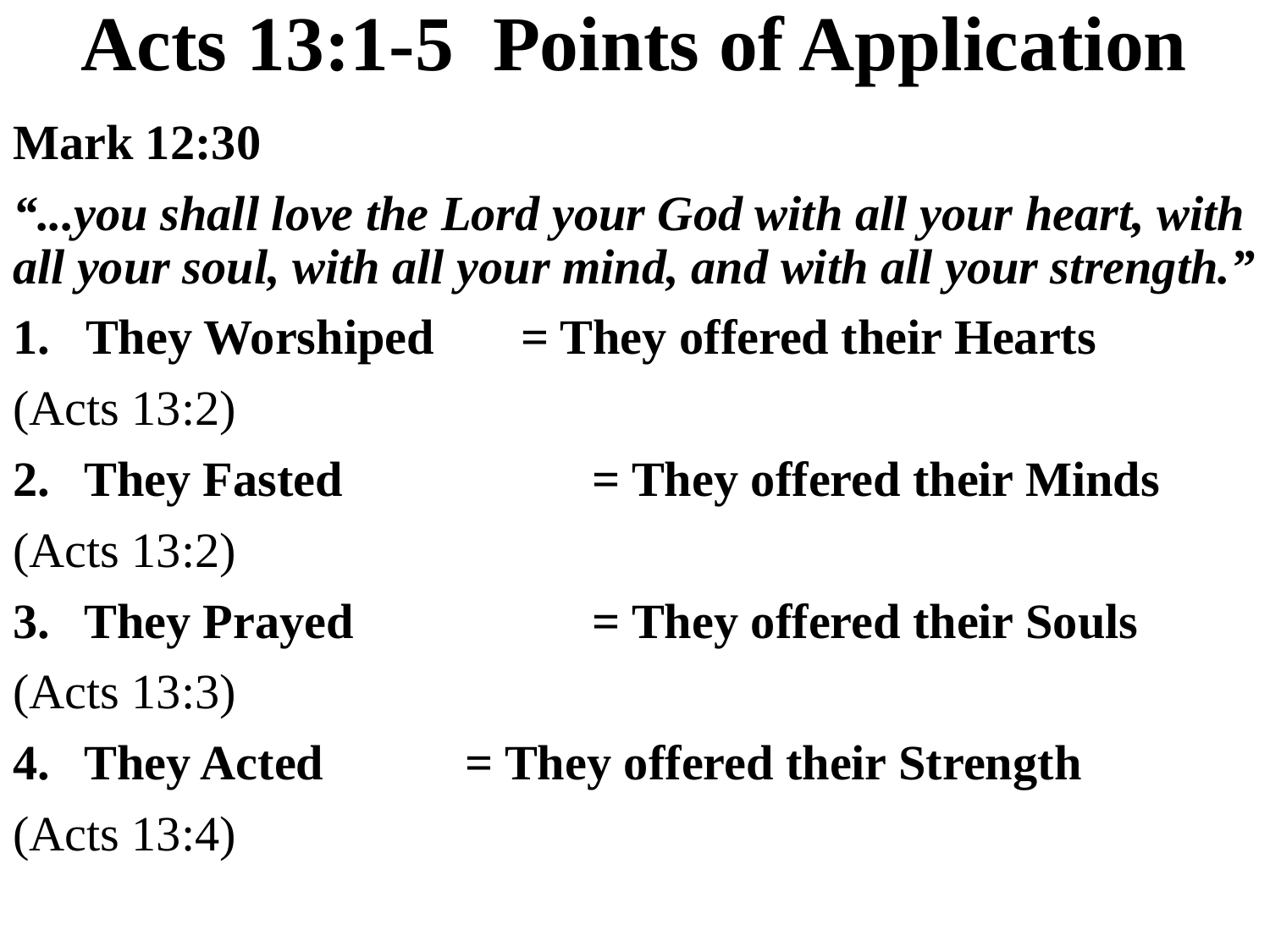

# Acts 13:1-5  Points of Application
Mark 12:30
“...you shall love the Lord your God with all your heart, with all your soul, with all your mind, and with all your strength.”
1.   They Worshiped	= They offered their Hearts
(Acts 13:2)
They Fasted		= They offered their Minds
(Acts 13:2)
They Prayed		= They offered their Souls
(Acts 13:3)
They Acted		= They offered their Strength
(Acts 13:4)